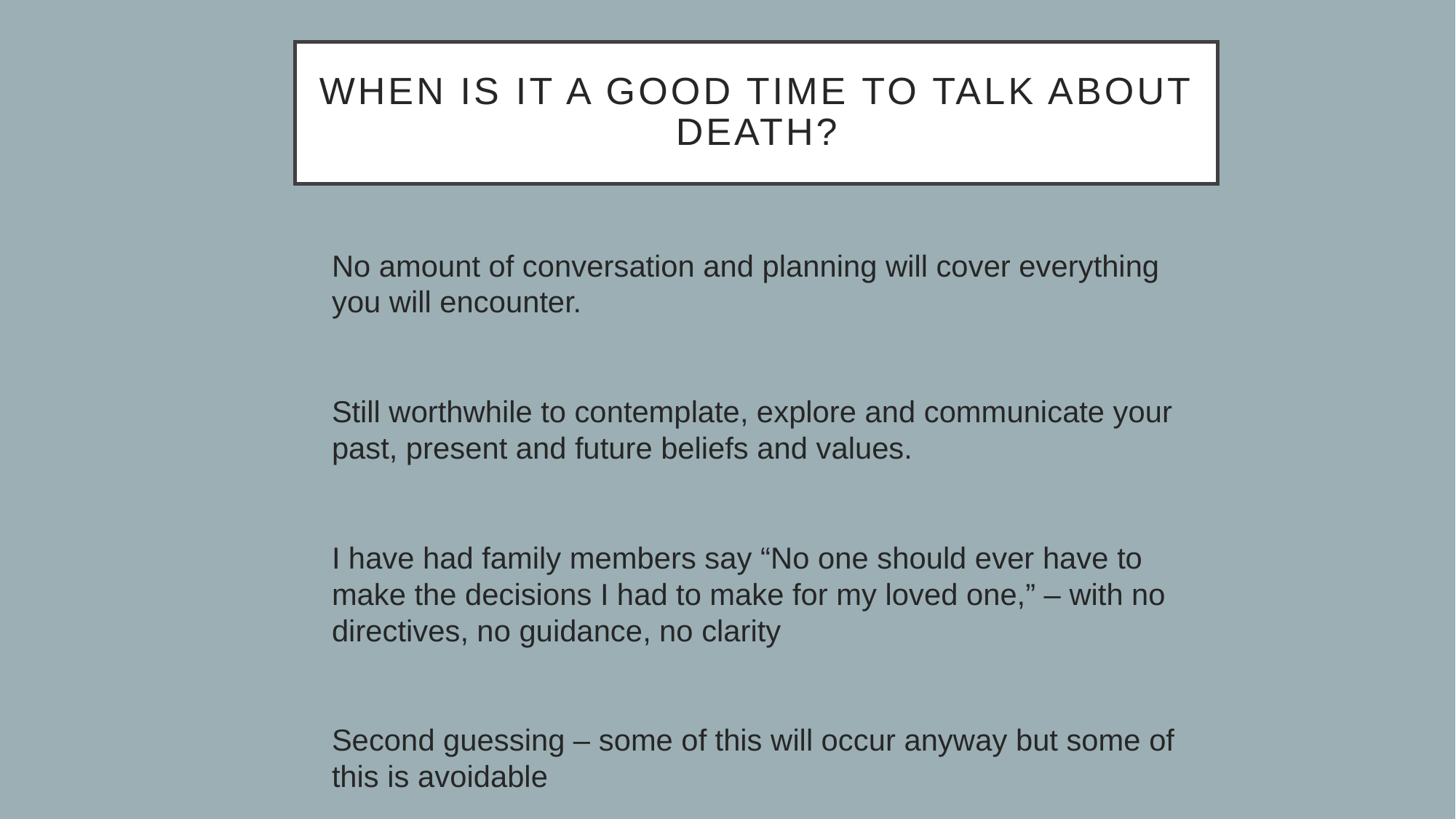

# When is it a good time to talk about death?
No amount of conversation and planning will cover everything you will encounter.

Still worthwhile to contemplate, explore and communicate your past, present and future beliefs and values.

I have had family members say “No one should ever have to make the decisions I had to make for my loved one,” – with no directives, no guidance, no clarity

Second guessing – some of this will occur anyway but some of this is avoidable